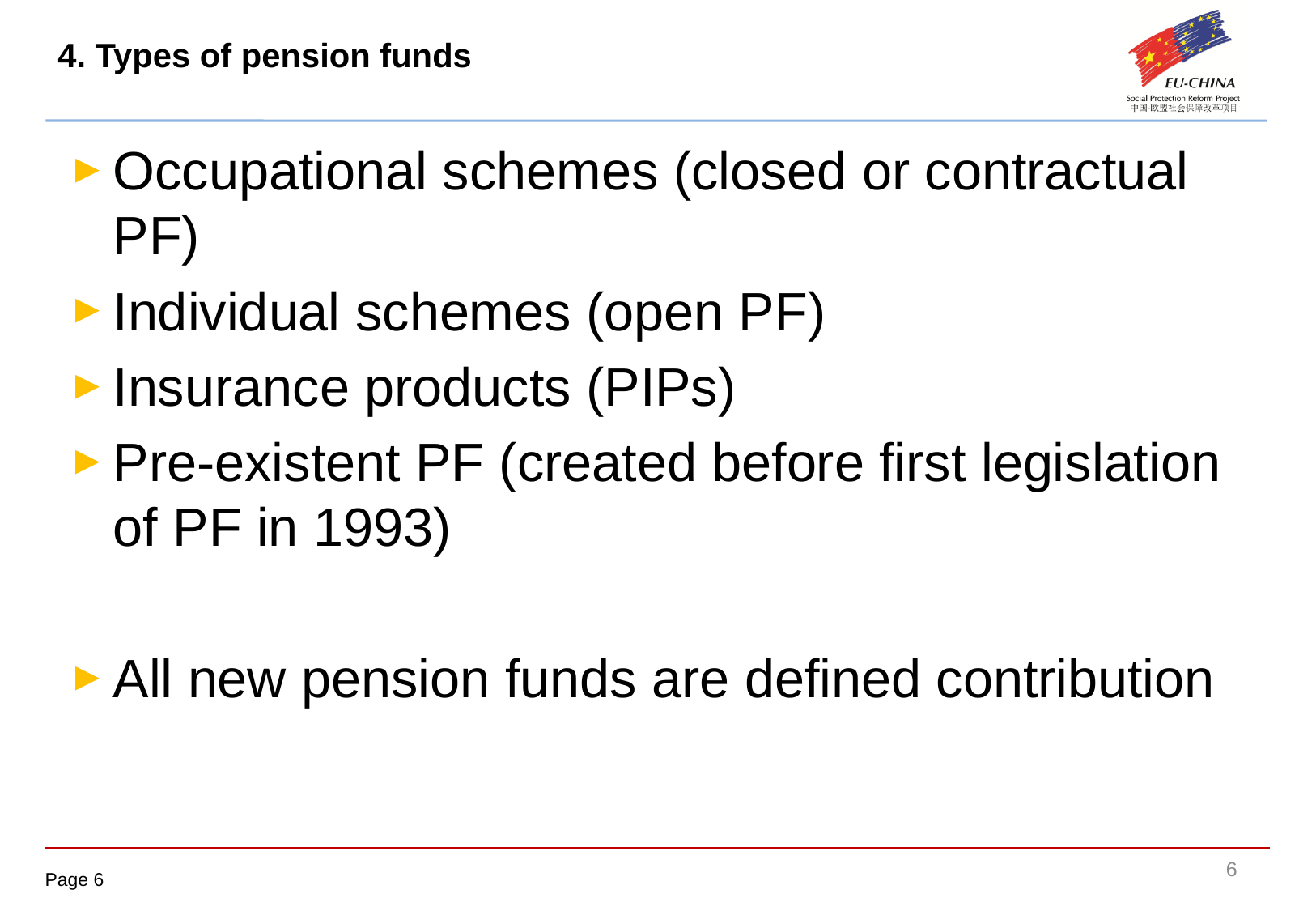

# 4. Types of pension funds
Occupational schemes (closed or contractual PF)
Individual schemes (open PF)
Insurance products (PIPs)
Pre-existent PF (created before first legislation of PF in 1993)

All new pension funds are defined contribution
6